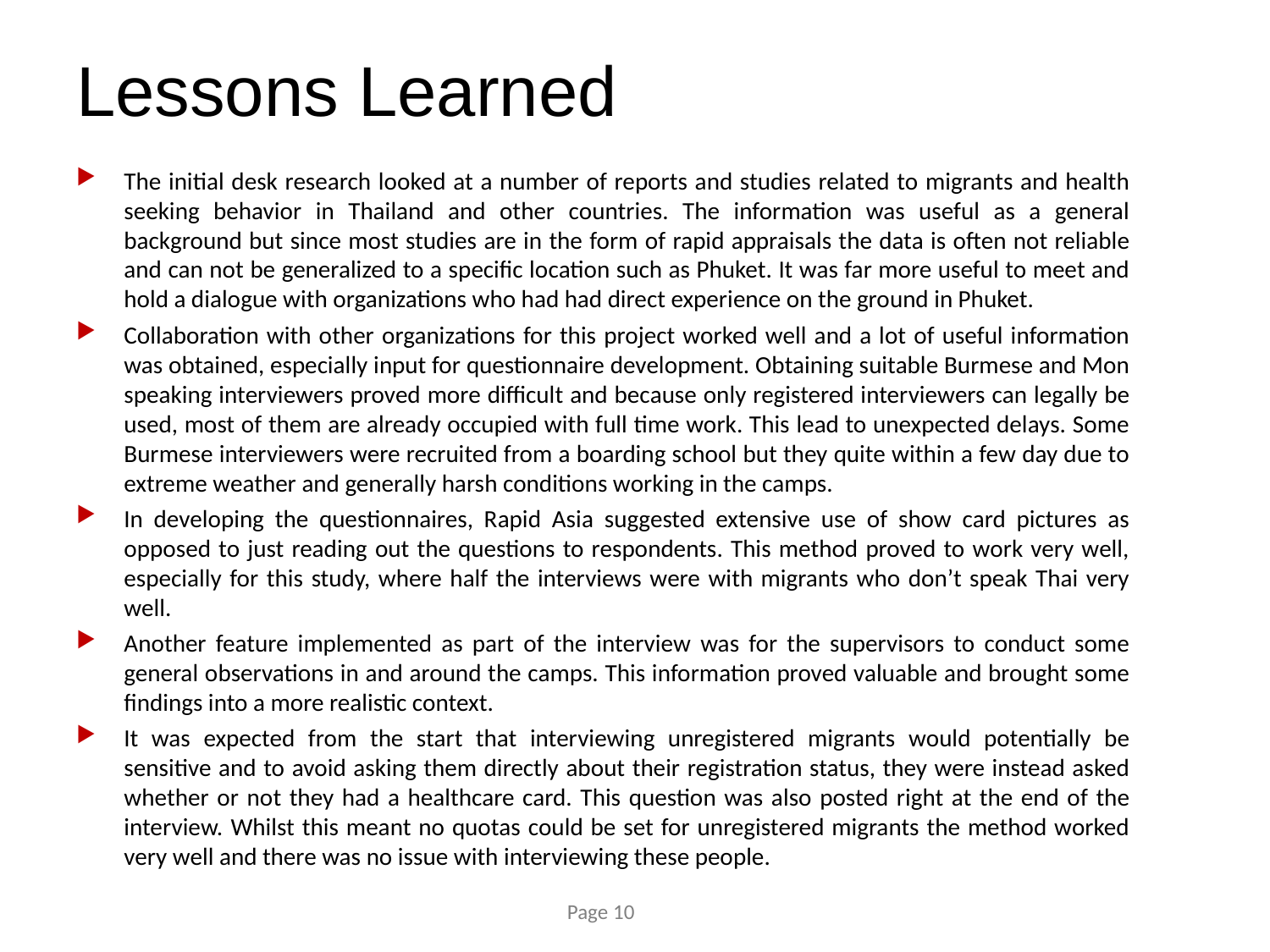

# Lessons Learned
The initial desk research looked at a number of reports and studies related to migrants and health seeking behavior in Thailand and other countries. The information was useful as a general background but since most studies are in the form of rapid appraisals the data is often not reliable and can not be generalized to a specific location such as Phuket. It was far more useful to meet and hold a dialogue with organizations who had had direct experience on the ground in Phuket.
Collaboration with other organizations for this project worked well and a lot of useful information was obtained, especially input for questionnaire development. Obtaining suitable Burmese and Mon speaking interviewers proved more difficult and because only registered interviewers can legally be used, most of them are already occupied with full time work. This lead to unexpected delays. Some Burmese interviewers were recruited from a boarding school but they quite within a few day due to extreme weather and generally harsh conditions working in the camps.
In developing the questionnaires, Rapid Asia suggested extensive use of show card pictures as opposed to just reading out the questions to respondents. This method proved to work very well, especially for this study, where half the interviews were with migrants who don’t speak Thai very well.
Another feature implemented as part of the interview was for the supervisors to conduct some general observations in and around the camps. This information proved valuable and brought some findings into a more realistic context.
It was expected from the start that interviewing unregistered migrants would potentially be sensitive and to avoid asking them directly about their registration status, they were instead asked whether or not they had a healthcare card. This question was also posted right at the end of the interview. Whilst this meant no quotas could be set for unregistered migrants the method worked very well and there was no issue with interviewing these people.